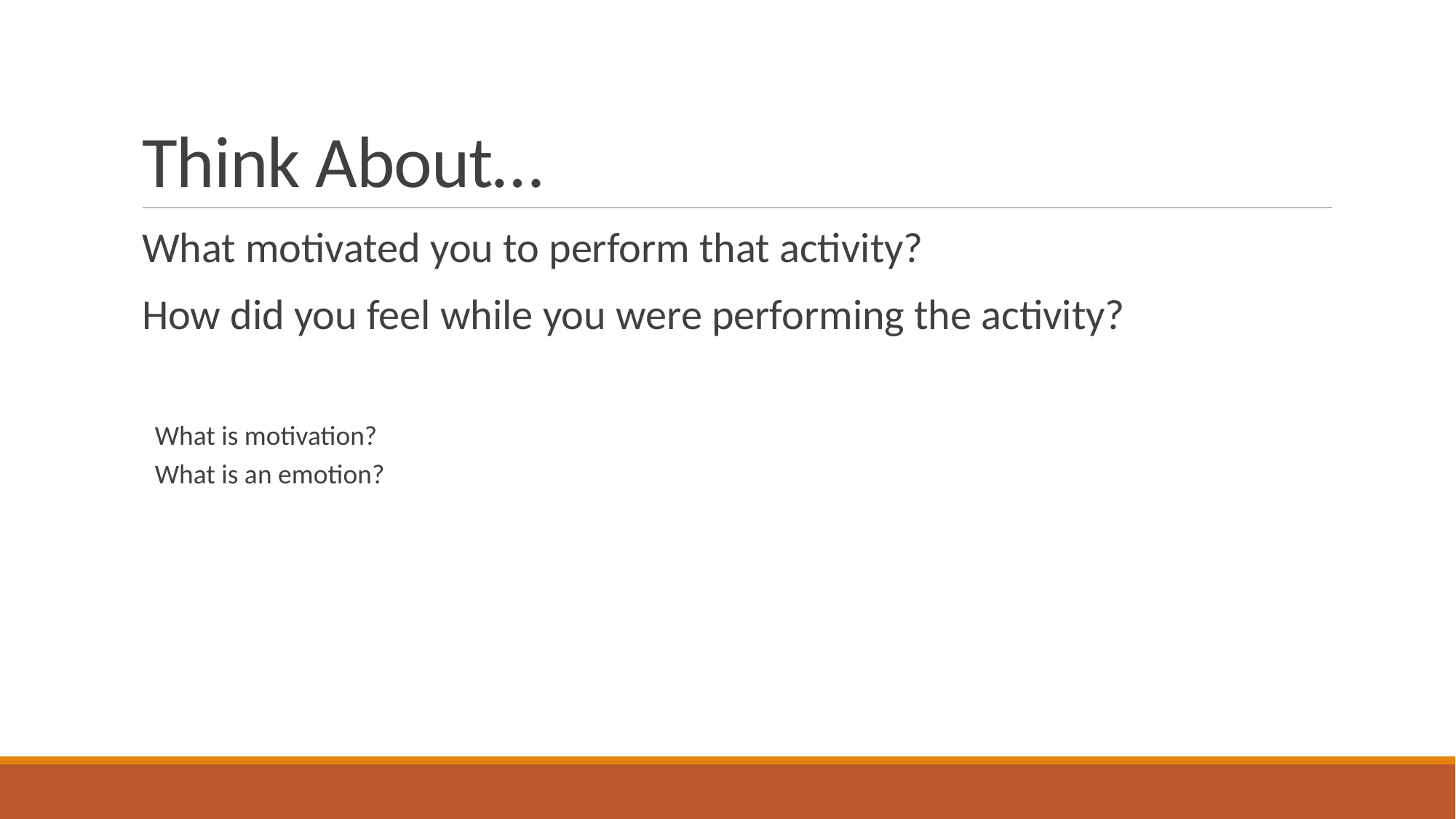

# Think About…
What motivated you to perform that activity?
How did you feel while you were performing the activity?

What is motivation?
What is an emotion?